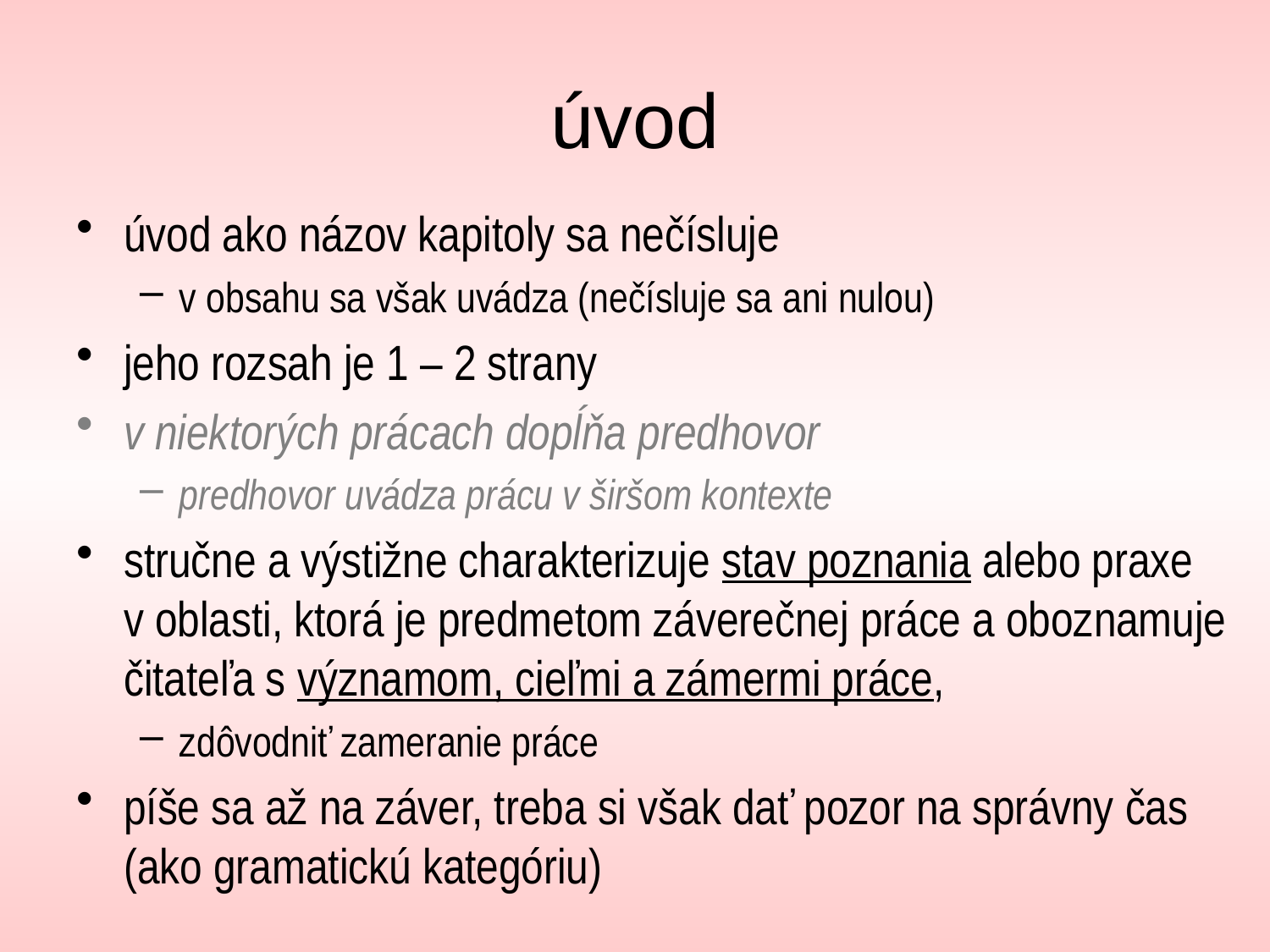

# úvod
úvod ako názov kapitoly sa nečísluje
v obsahu sa však uvádza (nečísluje sa ani nulou)
jeho rozsah je 1 – 2 strany
v niektorých prácach dopĺňa predhovor
predhovor uvádza prácu v širšom kontexte
stručne a výstižne charakterizuje stav poznania alebo praxe
v oblasti, ktorá je predmetom záverečnej práce a oboznamuje čitateľa s významom, cieľmi a zámermi práce,
zdôvodniť zameranie práce
píše sa až na záver, treba si však dať pozor na správny čas (ako gramatickú kategóriu)